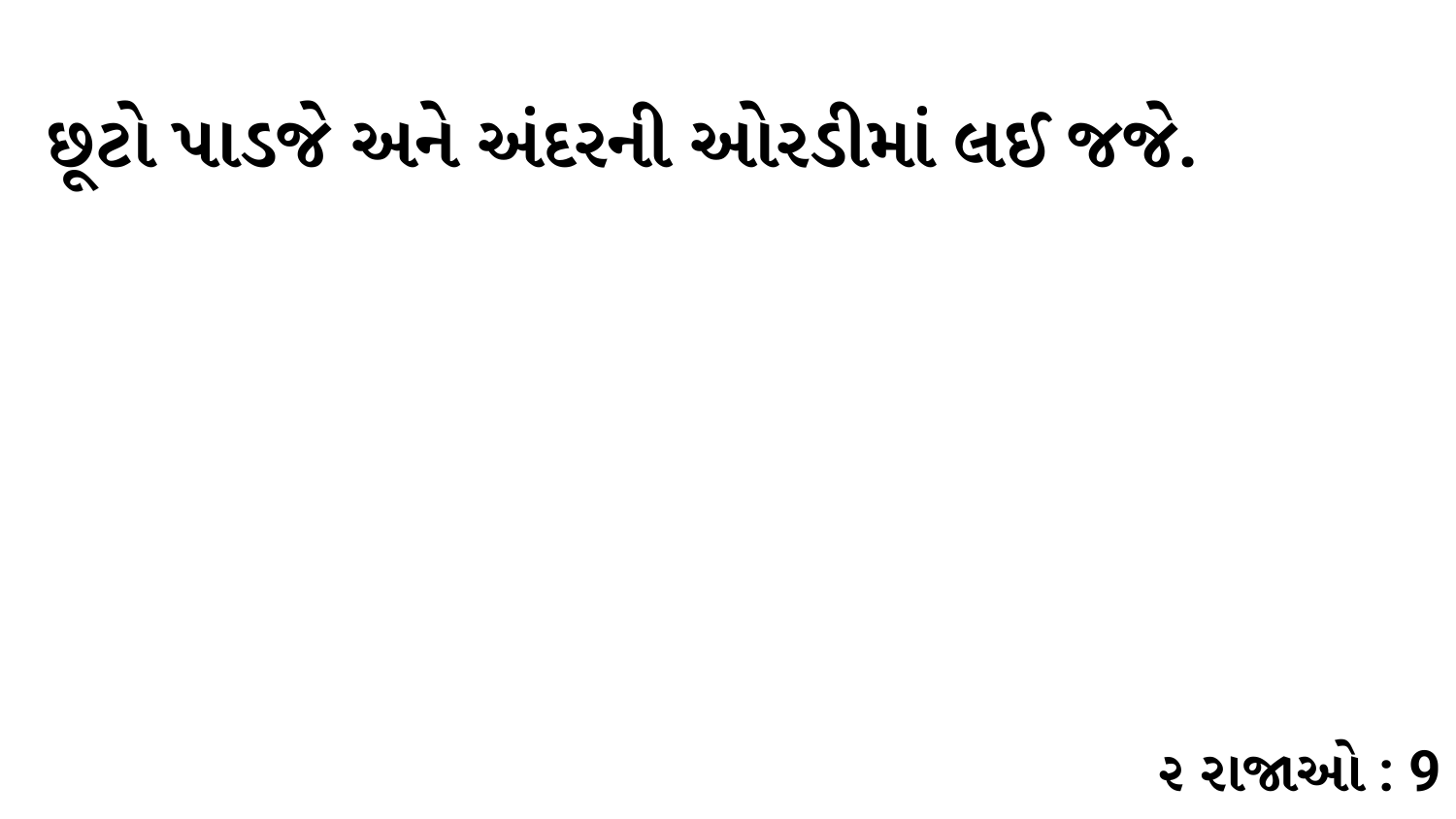

છૂટો પાડજે અને અંદરની ઓરડીમાં લઈ જજે.
૨ રાજાઓ : 9